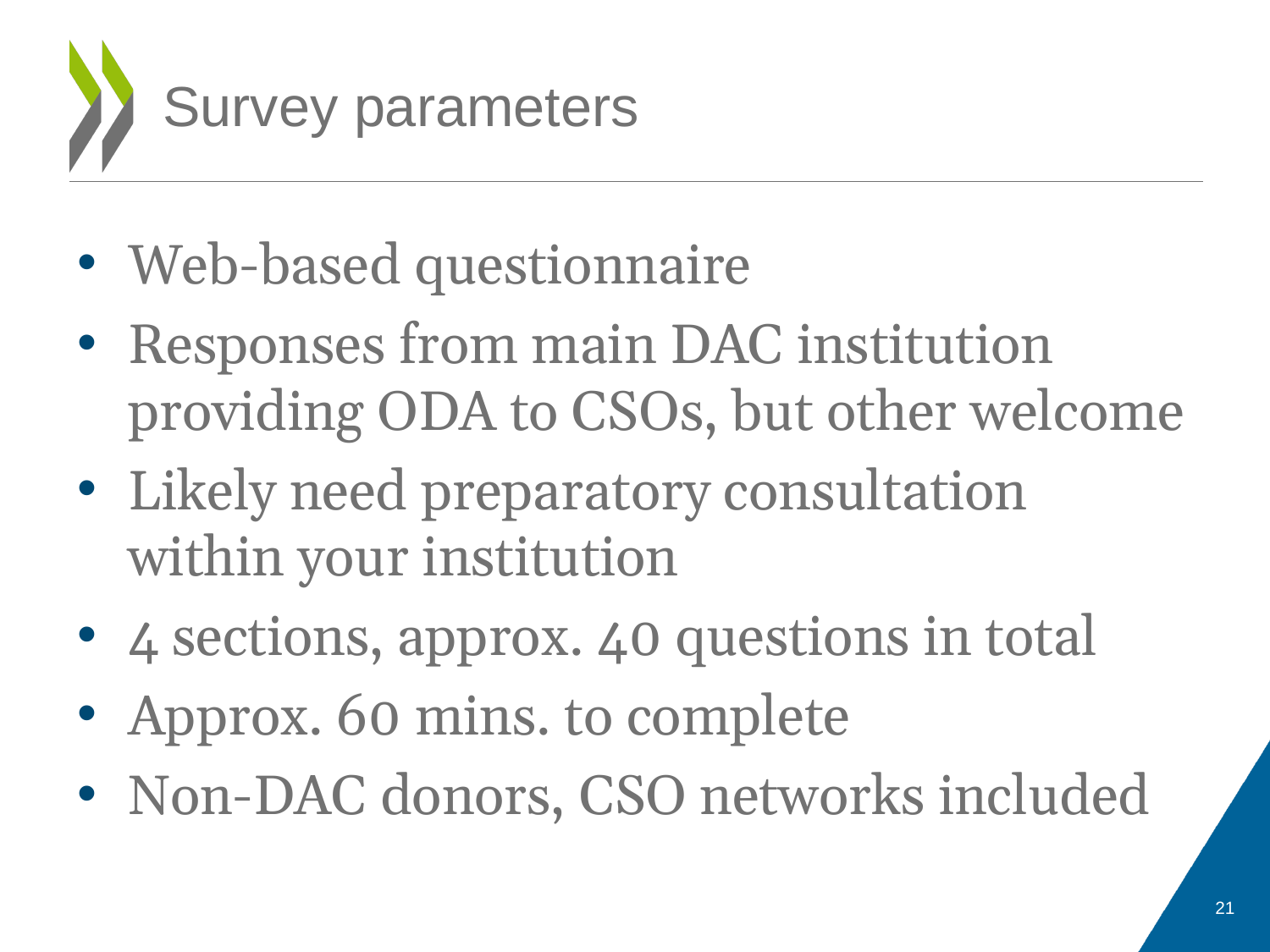

# Survey parameters
Web-based questionnaire
Responses from main DAC institution providing ODA to CSOs, but other welcome
Likely need preparatory consultation within your institution
4 sections, approx. 40 questions in total
Approx. 60 mins. to complete
Non-DAC donors, CSO networks included
21